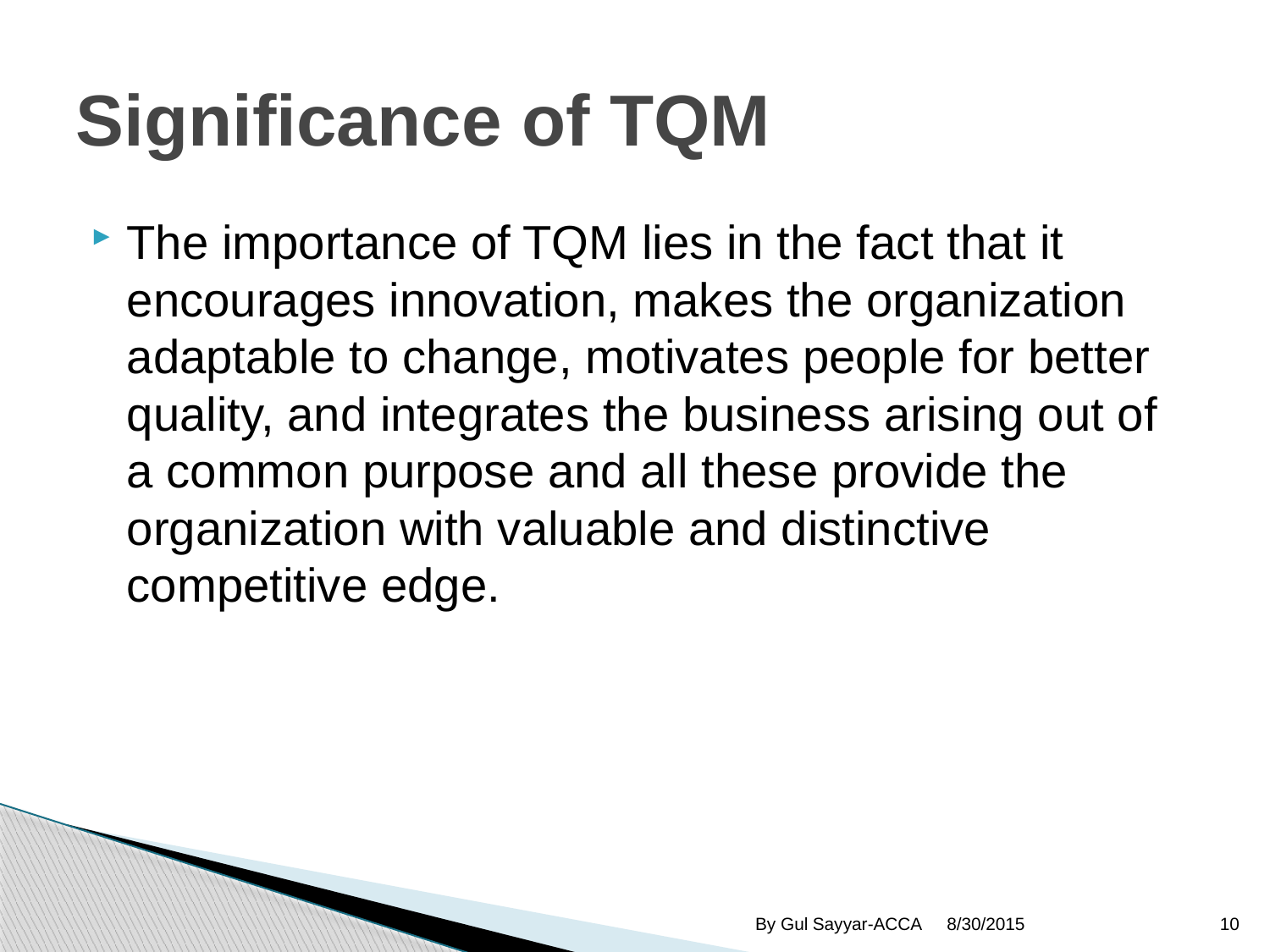

# Significance of TQM
The importance of TQM lies in the fact that it encourages innovation, makes the organization adaptable to change, motivates people for better quality, and integrates the business arising out of a common purpose and all these provide the organization with valuable and distinctive competitive edge.

By Gul Sayyar-ACCA
8/30/2015
10